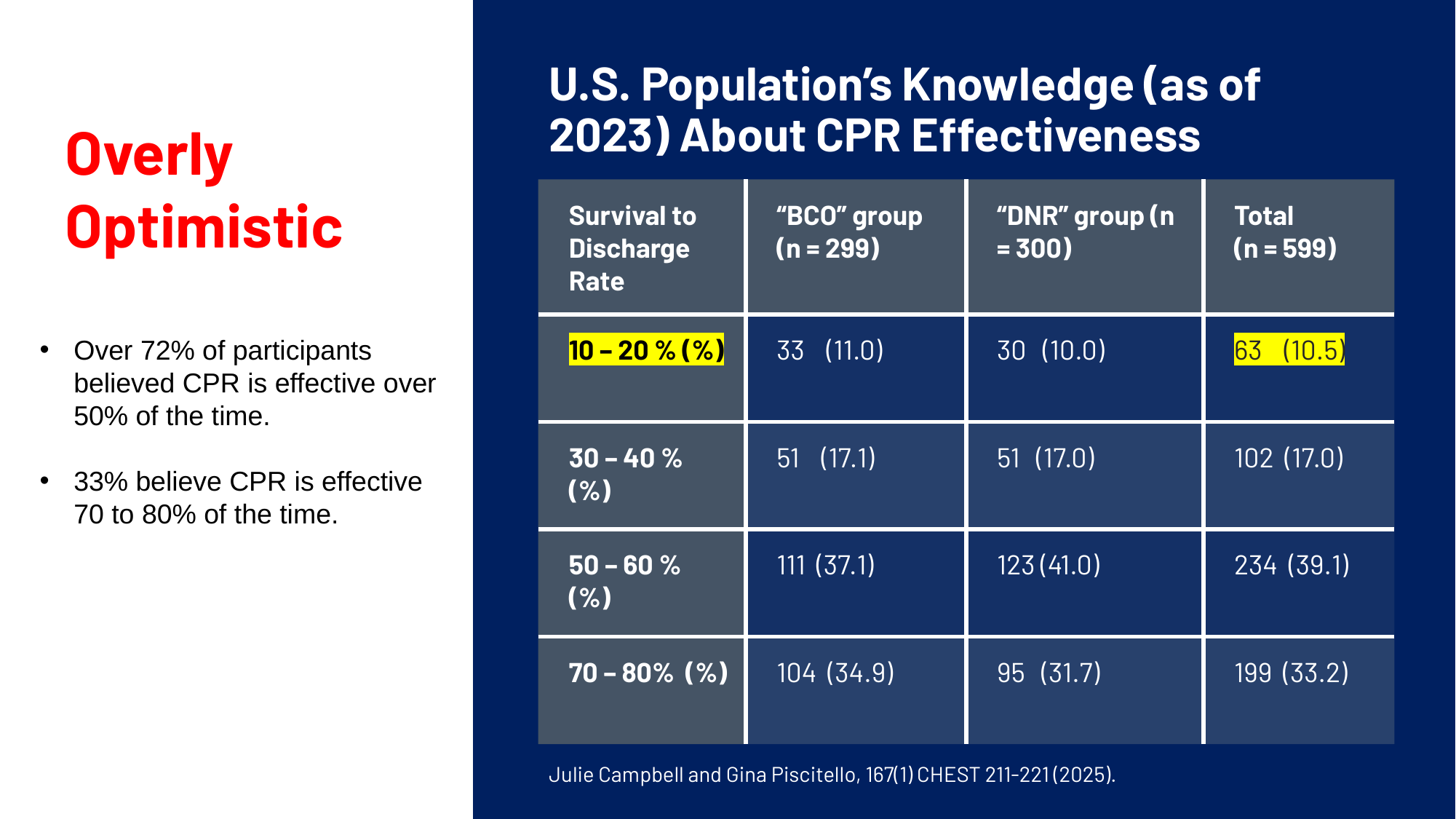

# U.S. Population’s Knowledge (as of 2023) About CPR Effectiveness
Overly Optimistic
| Survival to Discharge Rate | “BCO” group (n = 299) | “DNR” group (n = 300) | Total (n = 599) |
| --- | --- | --- | --- |
| 10 – 20 % (%) | 33 (11.0) | 30 (10.0) | 63 (10.5) |
| 30 – 40 % (%) | 51 (17.1) | 51 (17.0) | 102 (17.0) |
| 50 – 60 % (%) | 111 (37.1) | 123 (41.0) | 234 (39.1) |
| 70 – 80% (%) | 104 (34.9) | 95 (31.7) | 199 (33.2) |
Over 72% of participants believed CPR is effective over 50% of the time.

33% believe CPR is effective 70 to 80% of the time.

Survival to discharge
Julie Campbell and Gina Piscitello, 167(1) CHEST 211-221 (2025).